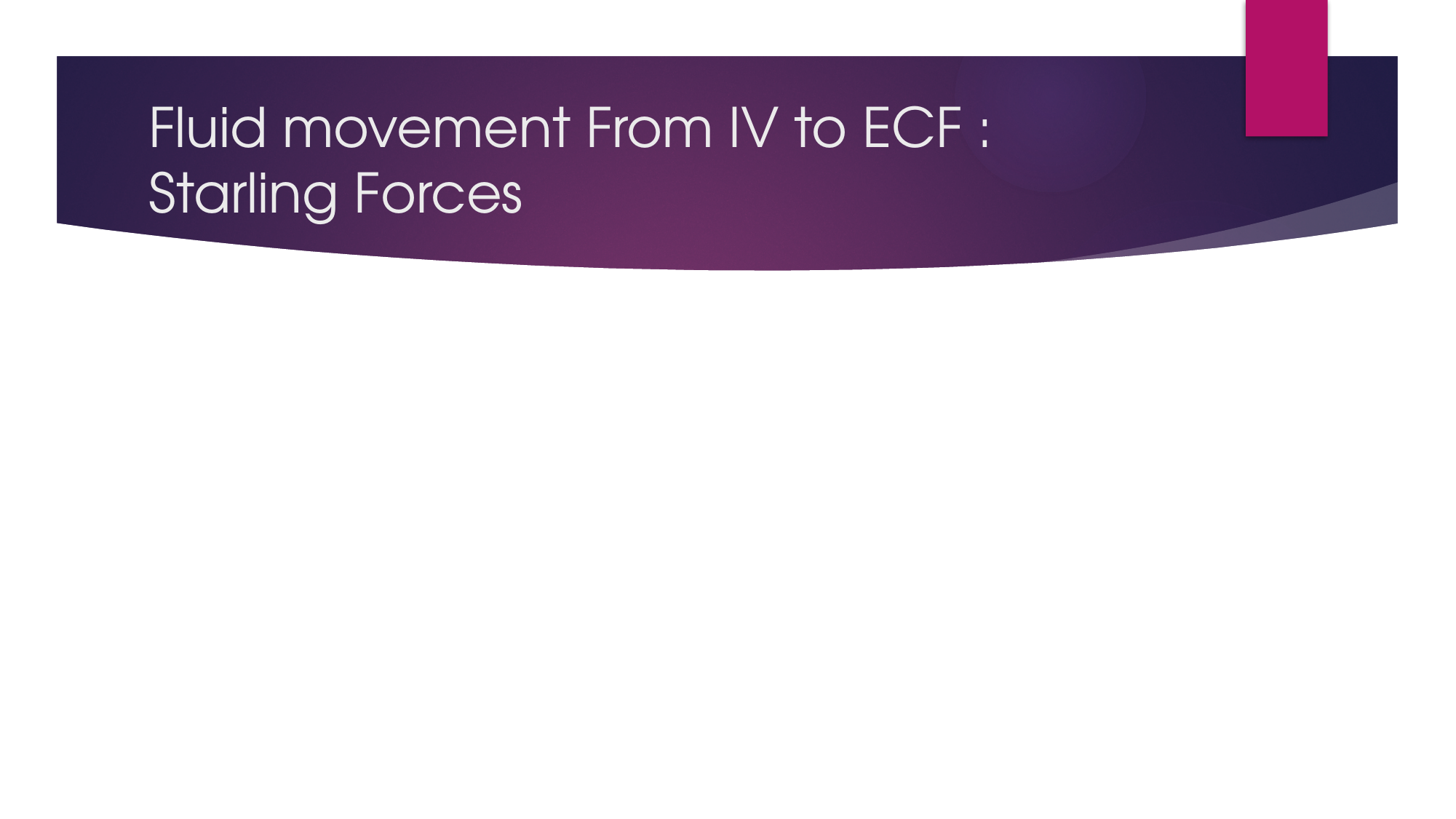

# Fluid movement From IV to ECF : Starling Forces